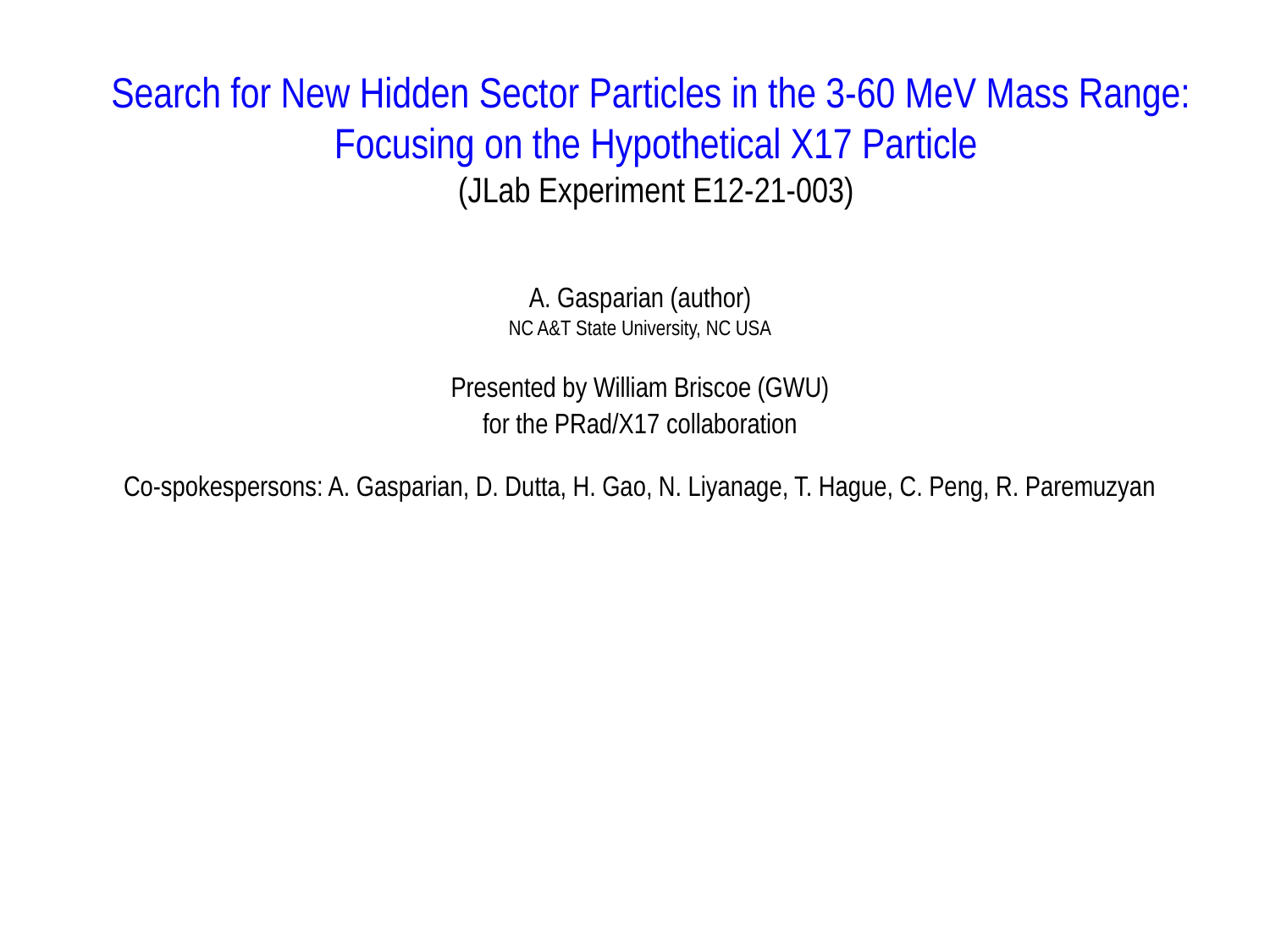

Search for New Hidden Sector Particles in the 3-60 MeV Mass Range:
Focusing on the Hypothetical X17 Particle
(JLab Experiment E12-21-003)
A. Gasparian (author)
NC A&T State University, NC USA

Presented by William Briscoe (GWU)
for the PRad/X17 collaboration

Co-spokespersons: A. Gasparian, D. Dutta, H. Gao, N. Liyanage, T. Hague, C. Peng, R. Paremuzyan